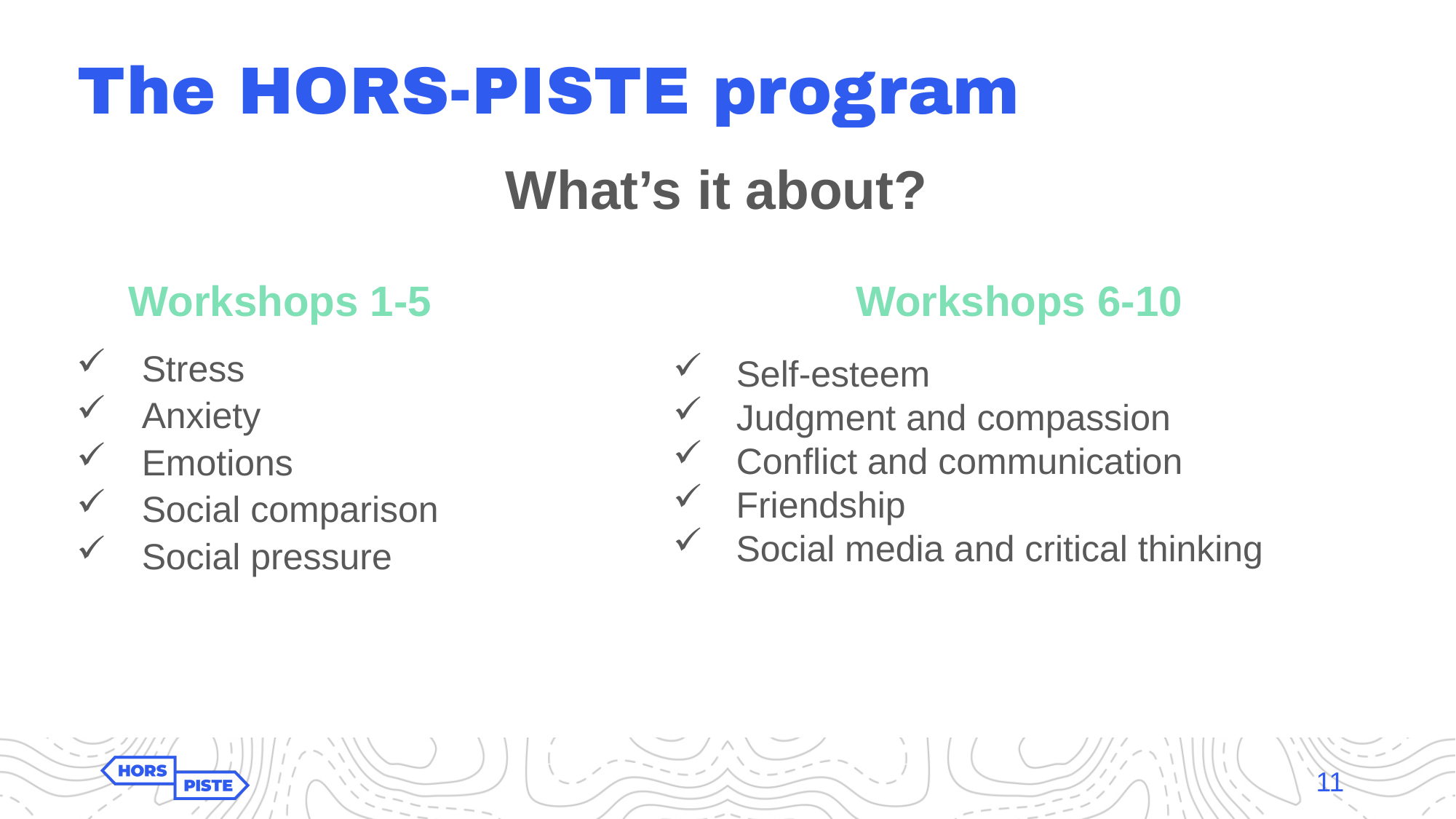

# The HORS-PISTE program
What’s it about?

Workshops 1-5
Workshops 6-10
Stress
Anxiety
Emotions
Social comparison
Social pressure
Self-esteem
Judgment and compassion
Conflict and communication
 Friendship
 Social media and critical thinking

11